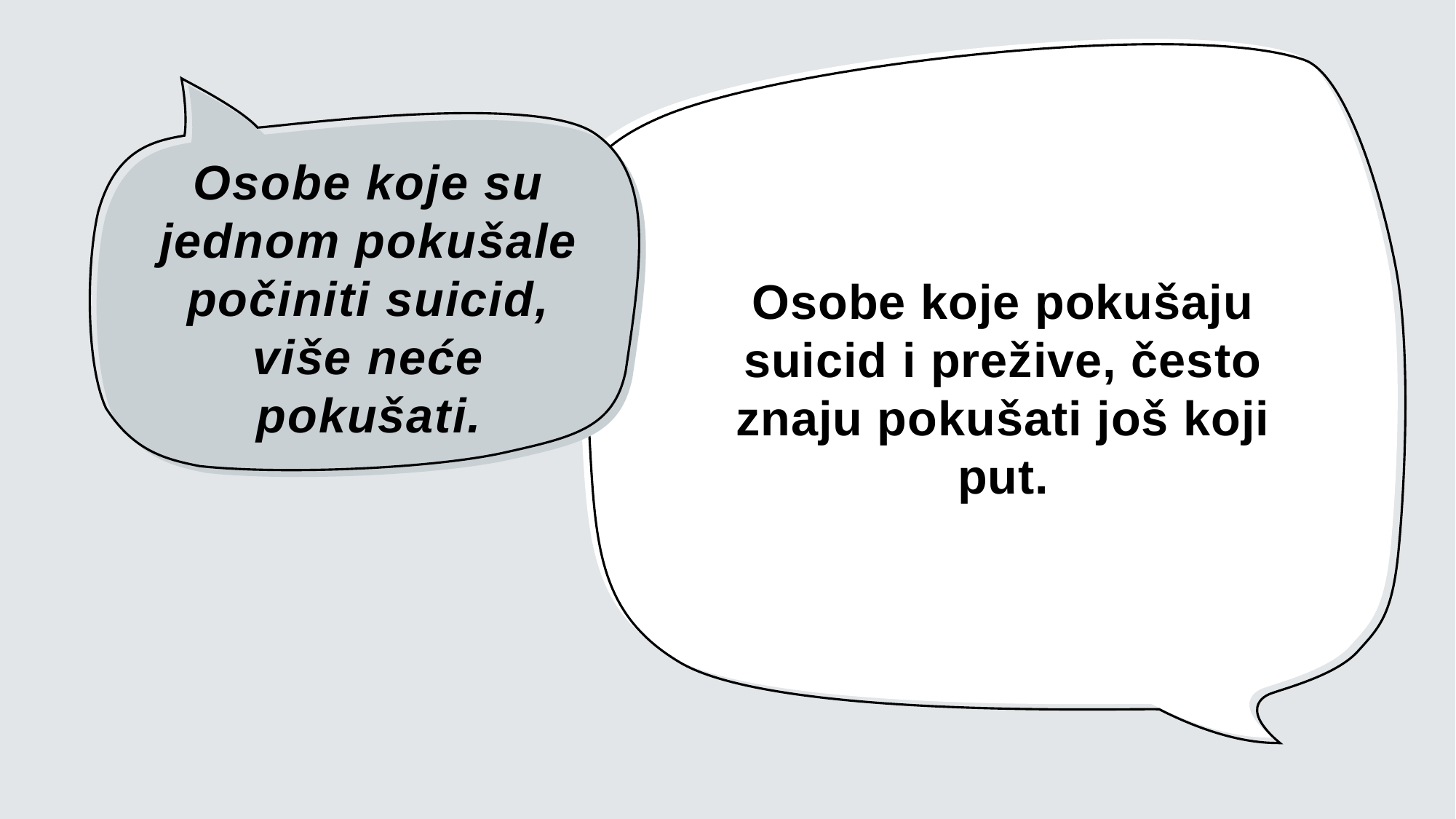

Osobe koje pokušaju suicid i prežive, često znaju pokušati još koji put.
# Osobe koje su jednom pokušale počiniti suicid, više neće pokušati.